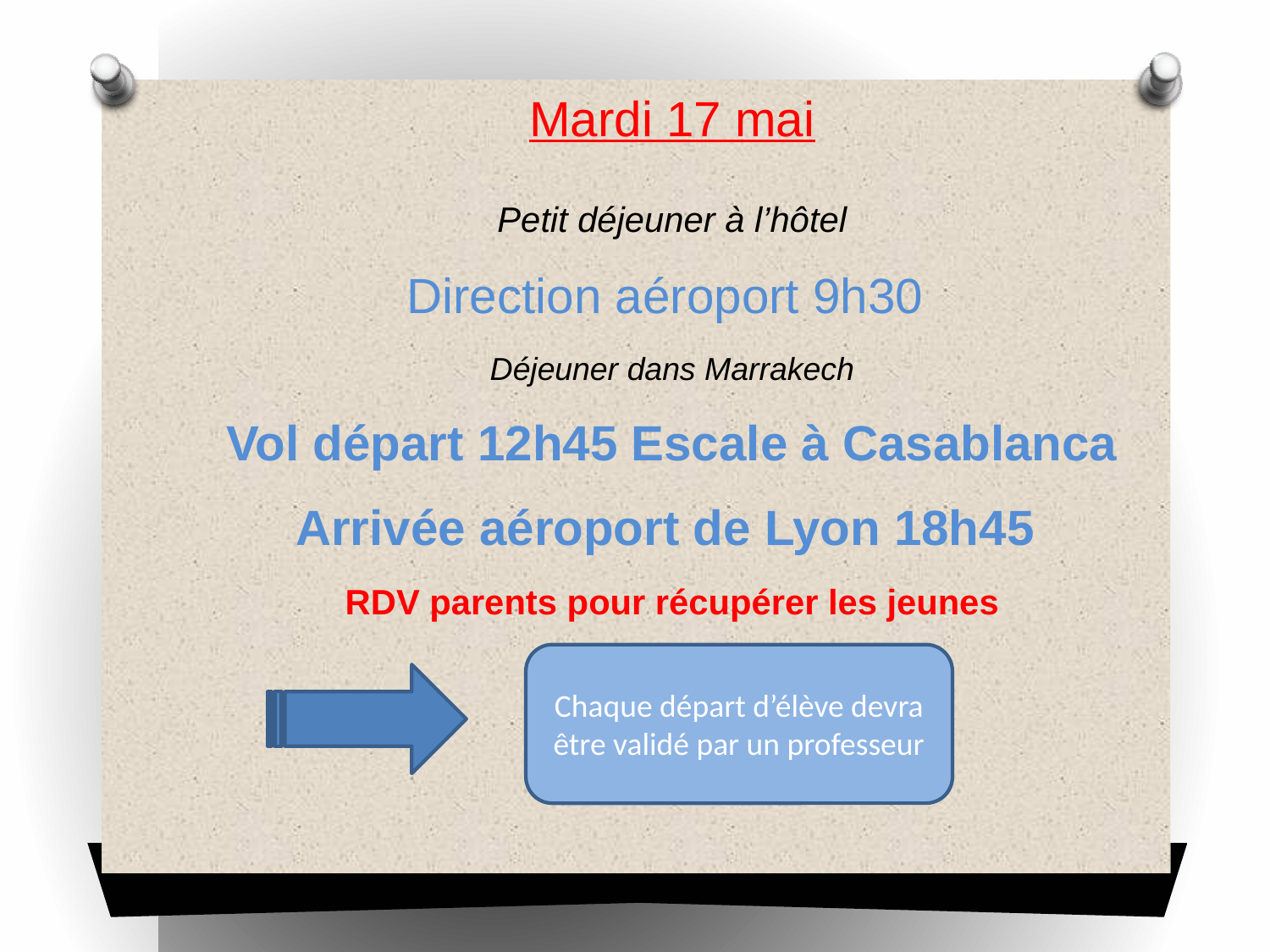

Mardi 17 mai

Petit déjeuner à l’hôtel
Direction aéroport 9h30
Déjeuner dans Marrakech
Vol départ 12h45 Escale à Casablanca
Arrivée aéroport de Lyon 18h45
RDV parents pour récupérer les jeunes

Chaque départ d’élève devra être validé par un professeur